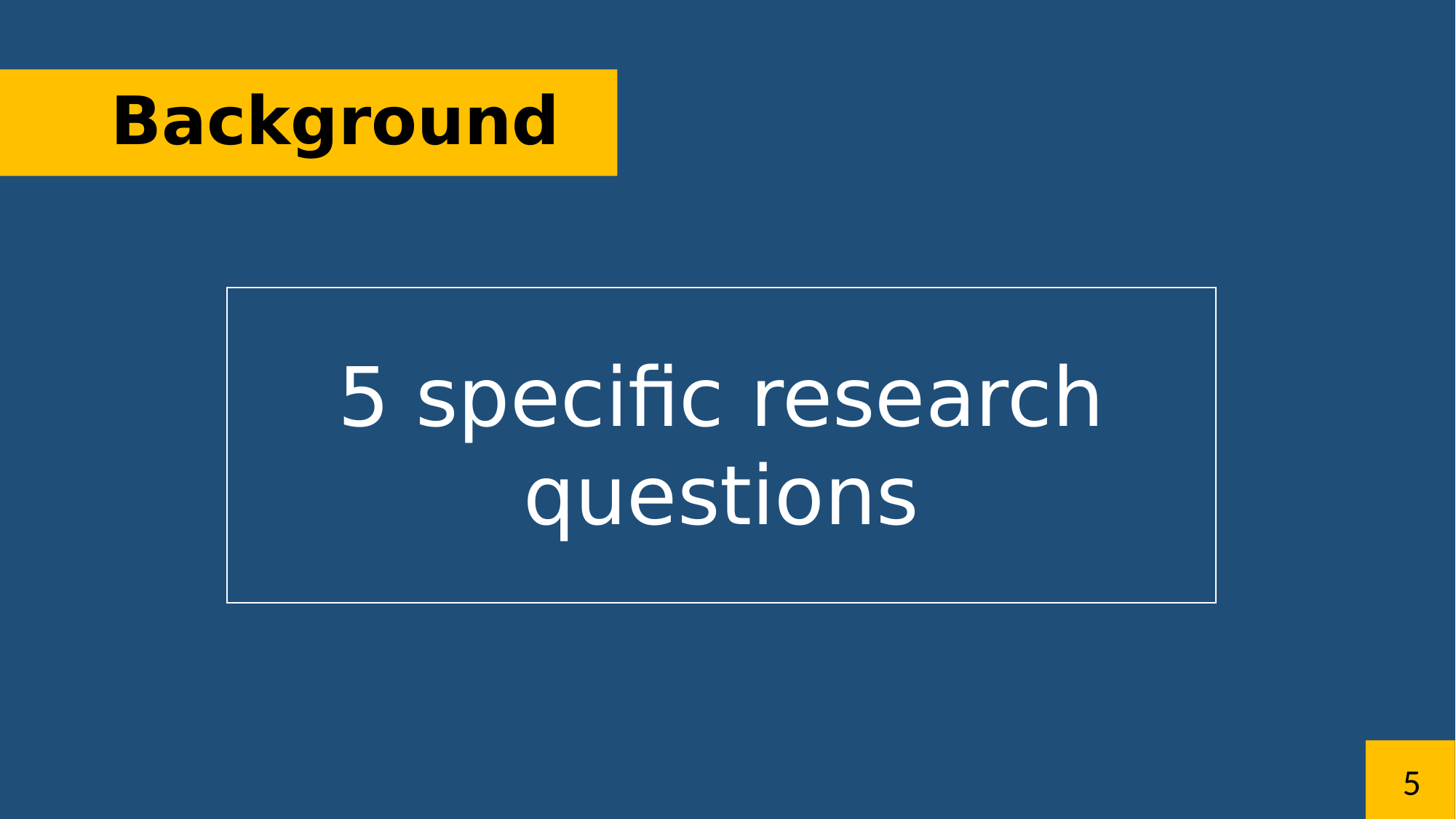

# Background

5 specific research questions
5